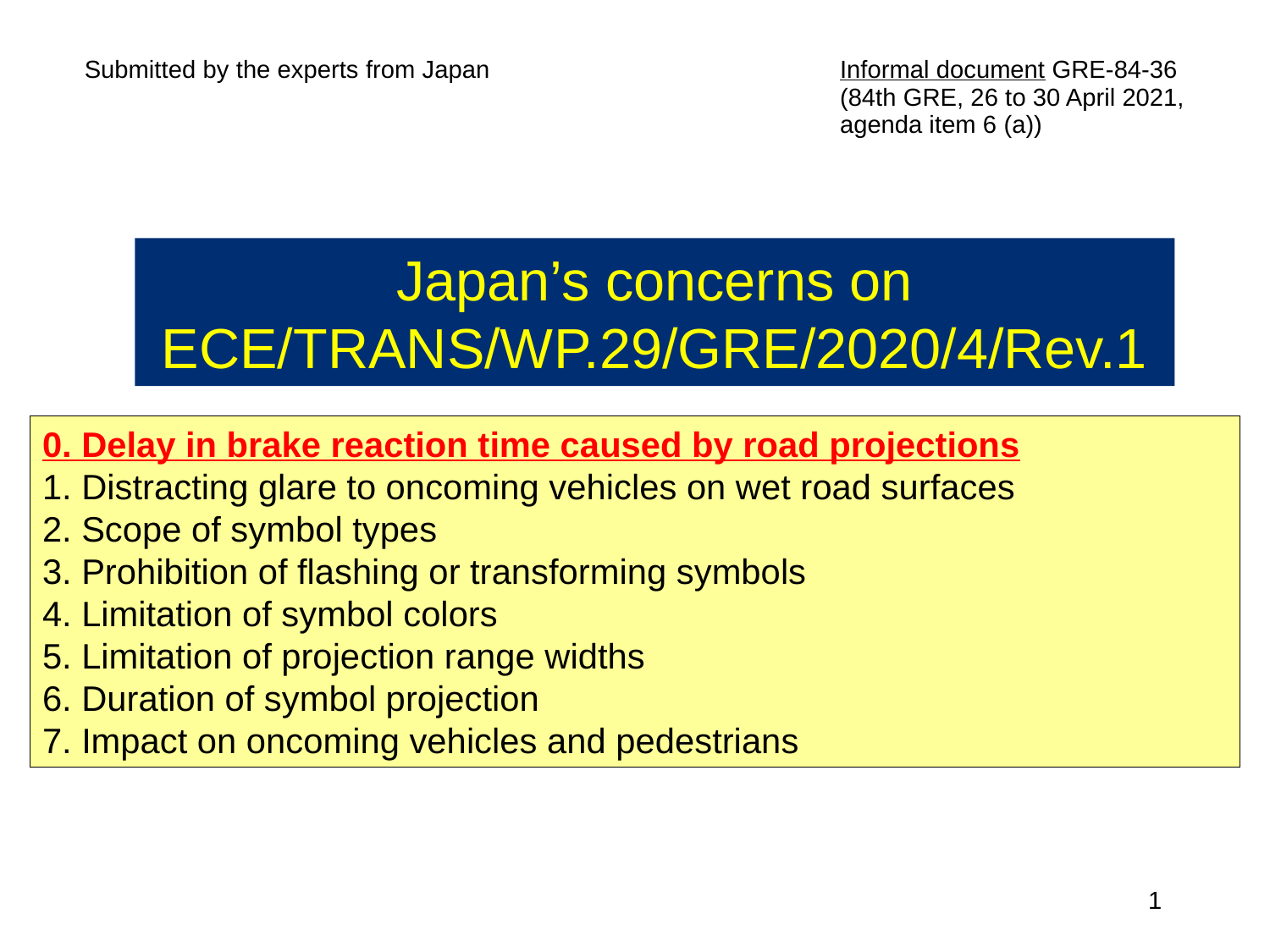

| Submitted by the experts from Japan | Informal document GRE-84-36 (84th GRE, 26 to 30 April 2021, agenda item 6 (a)) |
| --- | --- |
Japan’s concerns on ECE/TRANS/WP.29/GRE/2020/4/Rev.1
0. Delay in brake reaction time caused by road projections
1. Distracting glare to oncoming vehicles on wet road surfaces
2. Scope of symbol types
3. Prohibition of flashing or transforming symbols
4. Limitation of symbol colors
5. Limitation of projection range widths
6. Duration of symbol projection
7. Impact on oncoming vehicles and pedestrians
1